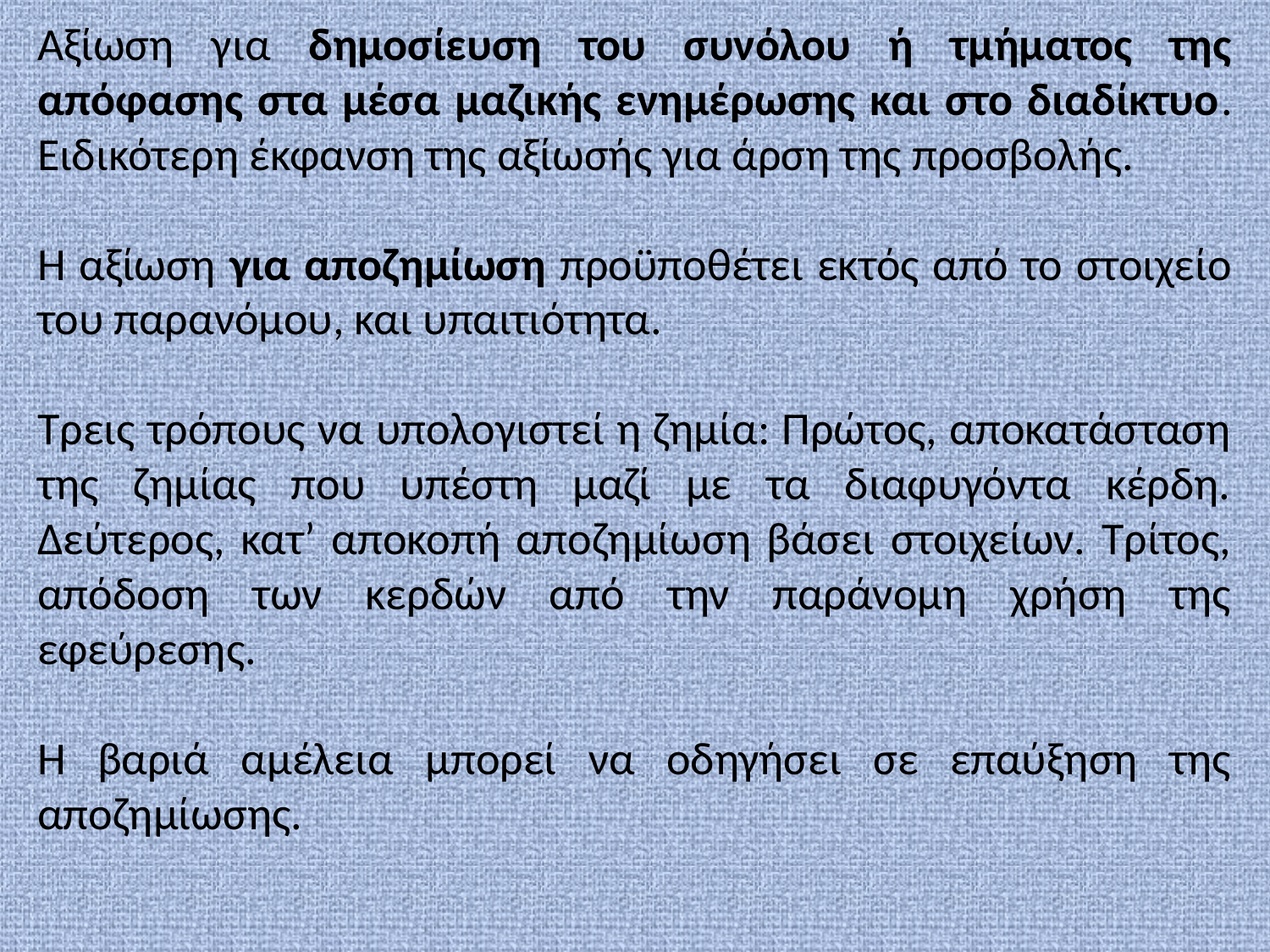

Αξίωση για δημοσίευση του συνόλου ή τμήματος της απόφασης στα μέσα μαζικής ενημέρωσης και στο διαδίκτυο. Ειδικότερη έκφανση της αξίωσής για άρση της προσβολής.

Η αξίωση για αποζημίωση προϋποθέτει εκτός από το στοιχείο του παρανόμου, και υπαιτιότητα.

Τρεις τρόπους να υπολογιστεί η ζημία: Πρώτος, αποκατάσταση της ζημίας που υπέστη μαζί με τα διαφυγόντα κέρδη. Δεύτερος, κατ’ αποκοπή αποζημίωση βάσει στοιχείων. Τρίτος, απόδοση των κερδών από την παράνομη χρήση της εφεύρεσης.

Η βαριά αμέλεια μπορεί να οδηγήσει σε επαύξηση της αποζημίωσης.